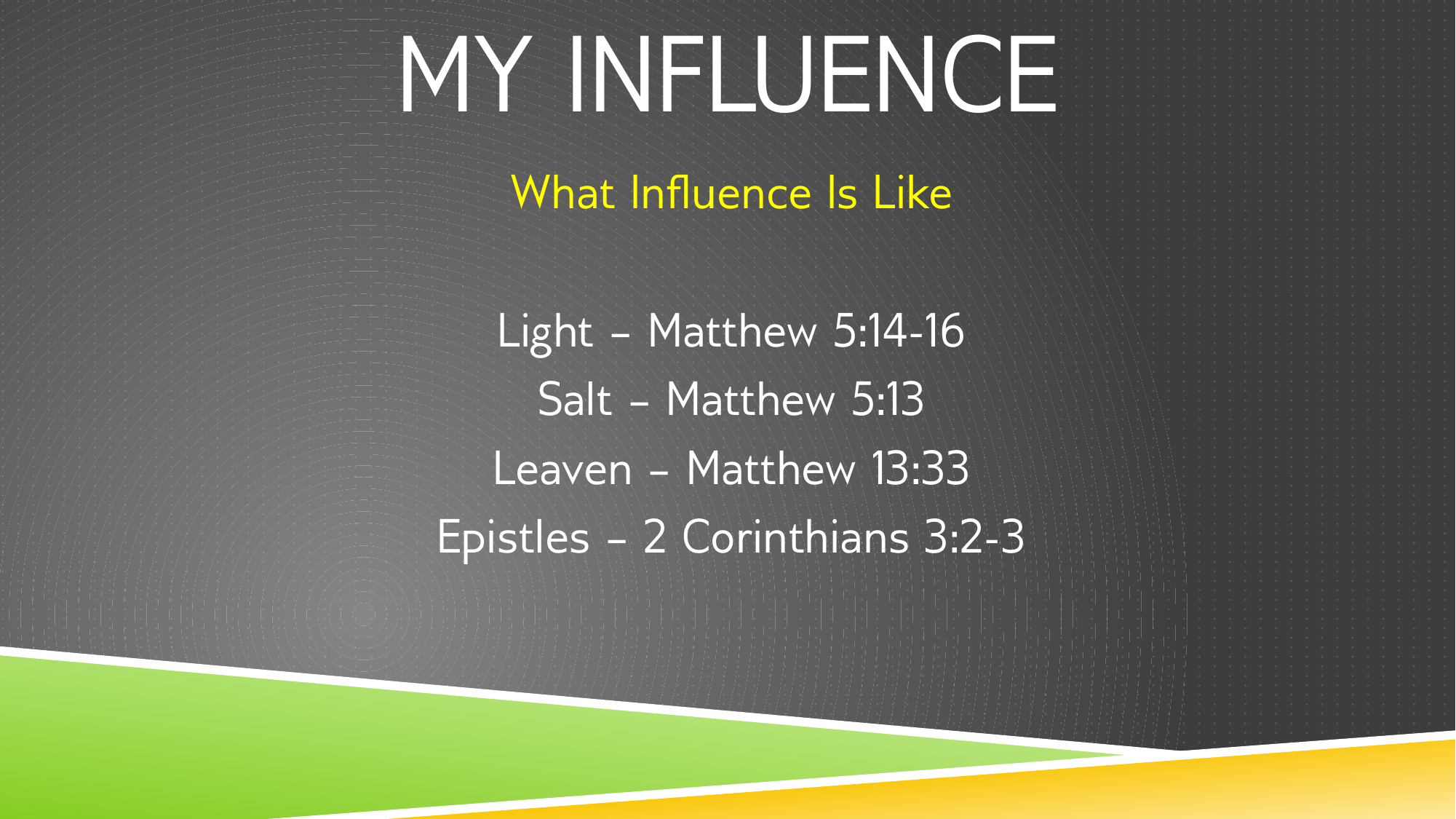

# My Influence
What Influence Is Like

Light – Matthew 5:14-16
Salt – Matthew 5:13
Leaven – Matthew 13:33
Epistles – 2 Corinthians 3:2-3